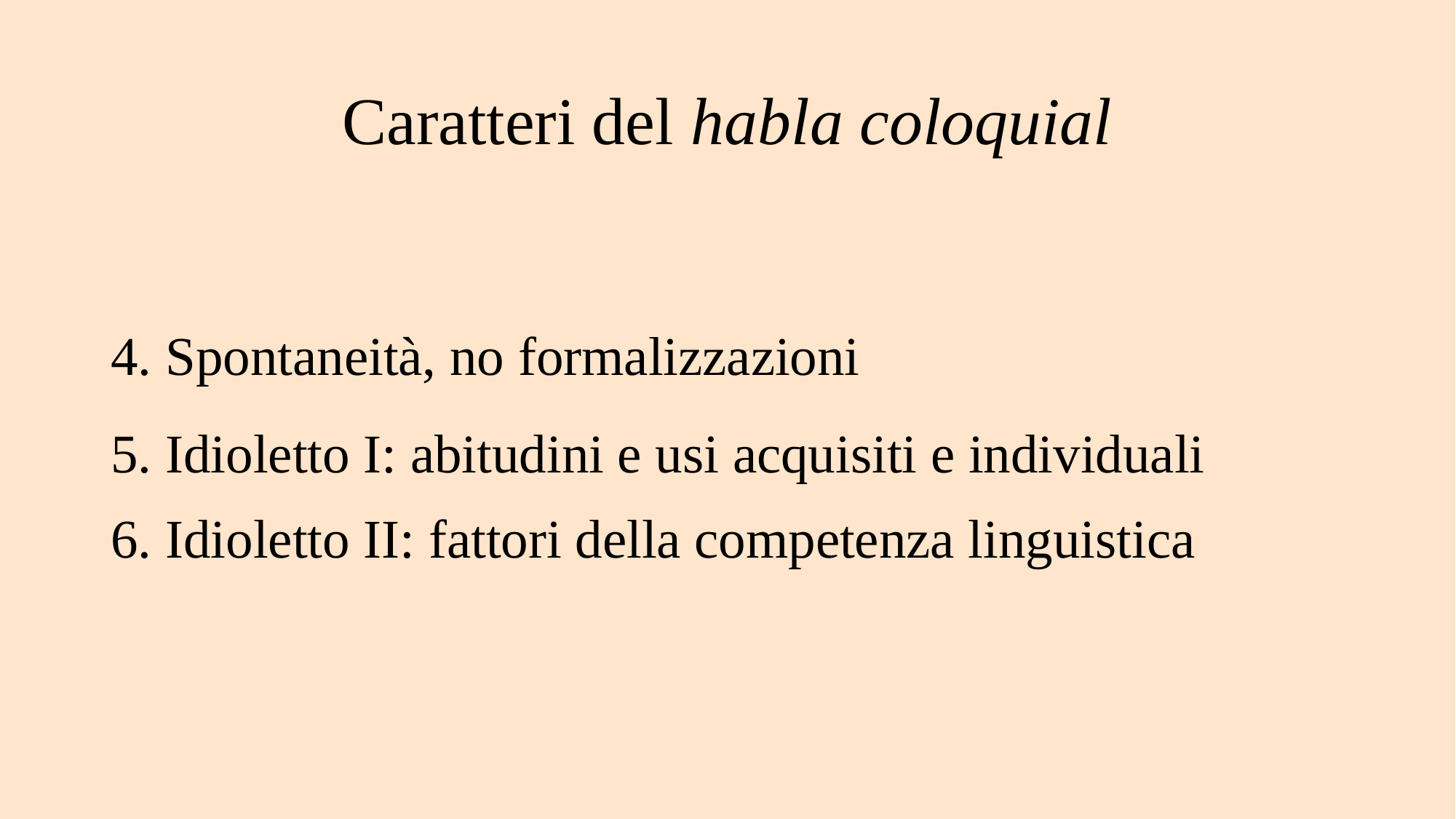

# Caratteri del habla coloquial

4. Spontaneità, no formalizzazioni
5. Idioletto I: abitudini e usi acquisiti e individuali
6. Idioletto II: fattori della competenza linguistica